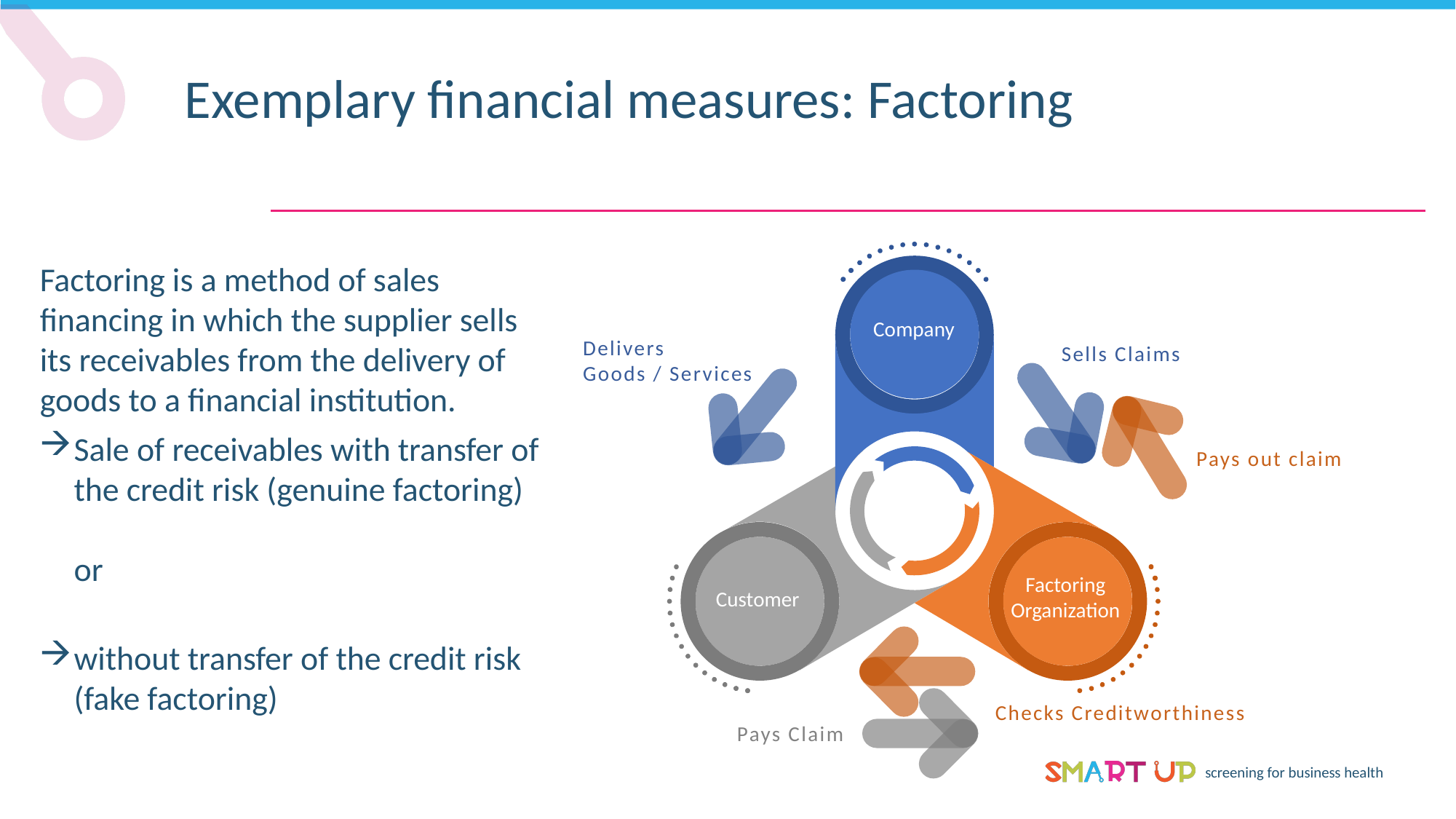

Exemplary financial measures: Factoring

Company

Factoring is a method of sales financing in which the supplier sells its receivables from the delivery of goods to a financial institution.
Sale of receivables with transfer of the credit risk (genuine factoring)
or
without transfer of the credit risk (fake factoring)

Delivers
Goods / Services
Sells Claims

Pays out claim
Factoring
Organization
Customer

Checks Creditworthiness
Pays Claim